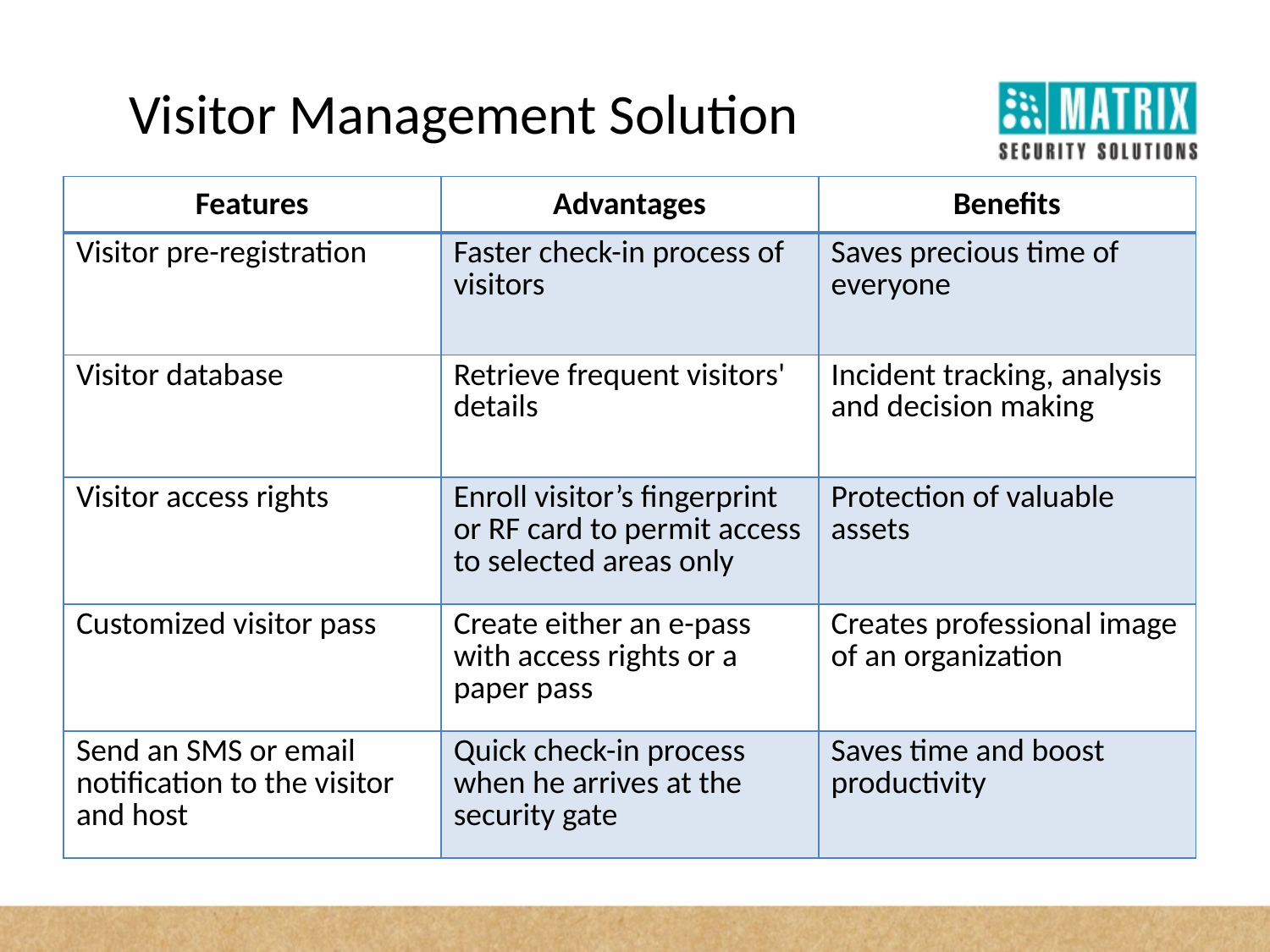

Visitor Management Solution
| Features | Advantages | Benefits |
| --- | --- | --- |
| Visitor pre-registration | Faster check-in process of visitors | Saves precious time of everyone |
| Visitor database | Retrieve frequent visitors' details | Incident tracking, analysis and decision making |
| Visitor access rights | Enroll visitor’s fingerprint or RF card to permit access to selected areas only | Protection of valuable assets |
| Customized visitor pass | Create either an e-pass with access rights or a paper pass | Creates professional image of an organization |
| Send an SMS or email notification to the visitor and host | Quick check-in process when he arrives at the security gate | Saves time and boost productivity |